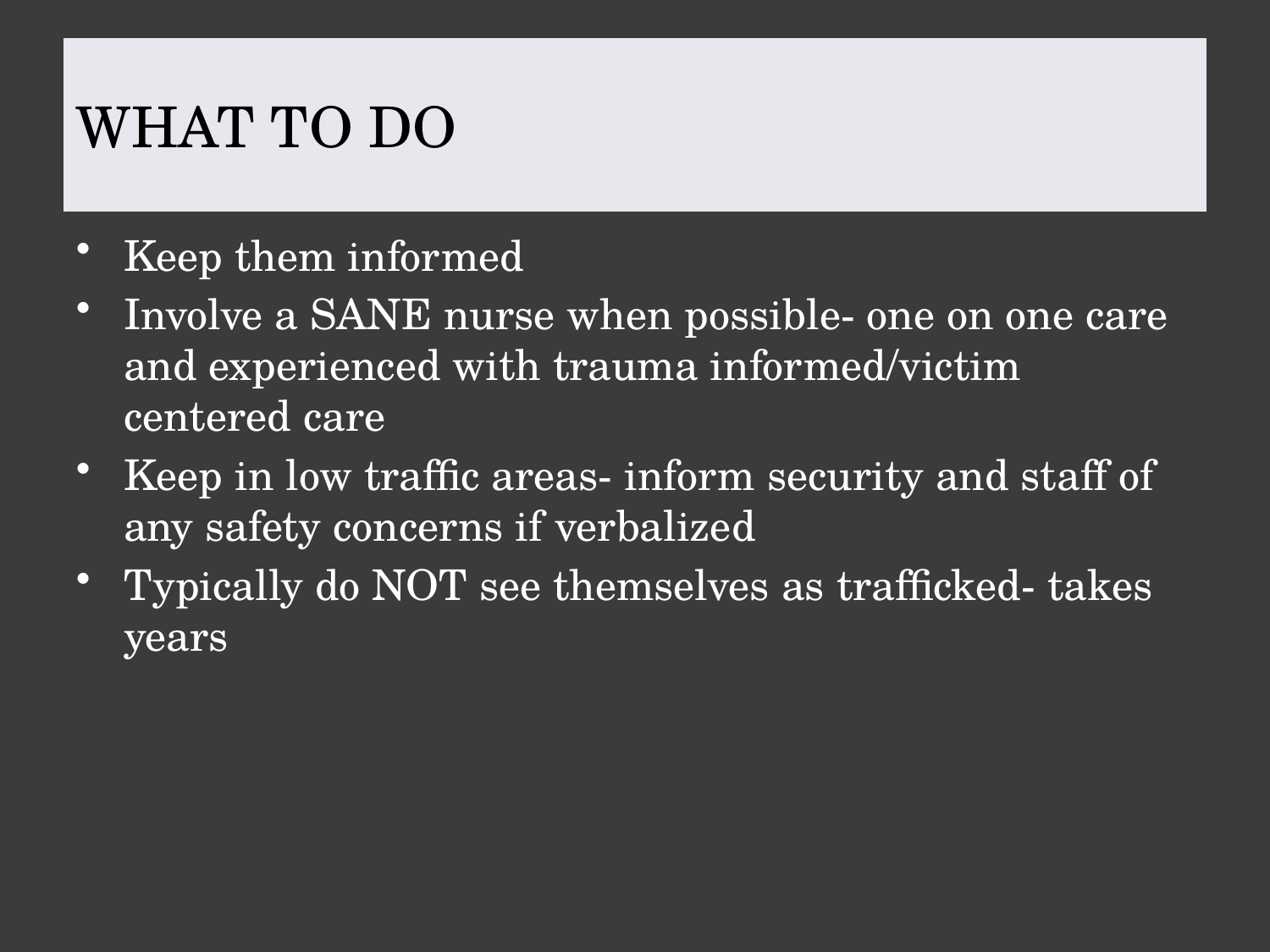

# What to do
Keep them informed
Involve a SANE nurse when possible- one on one care and experienced with trauma informed/victim centered care
Keep in low traffic areas- inform security and staff of any safety concerns if verbalized
Typically do NOT see themselves as trafficked- takes years